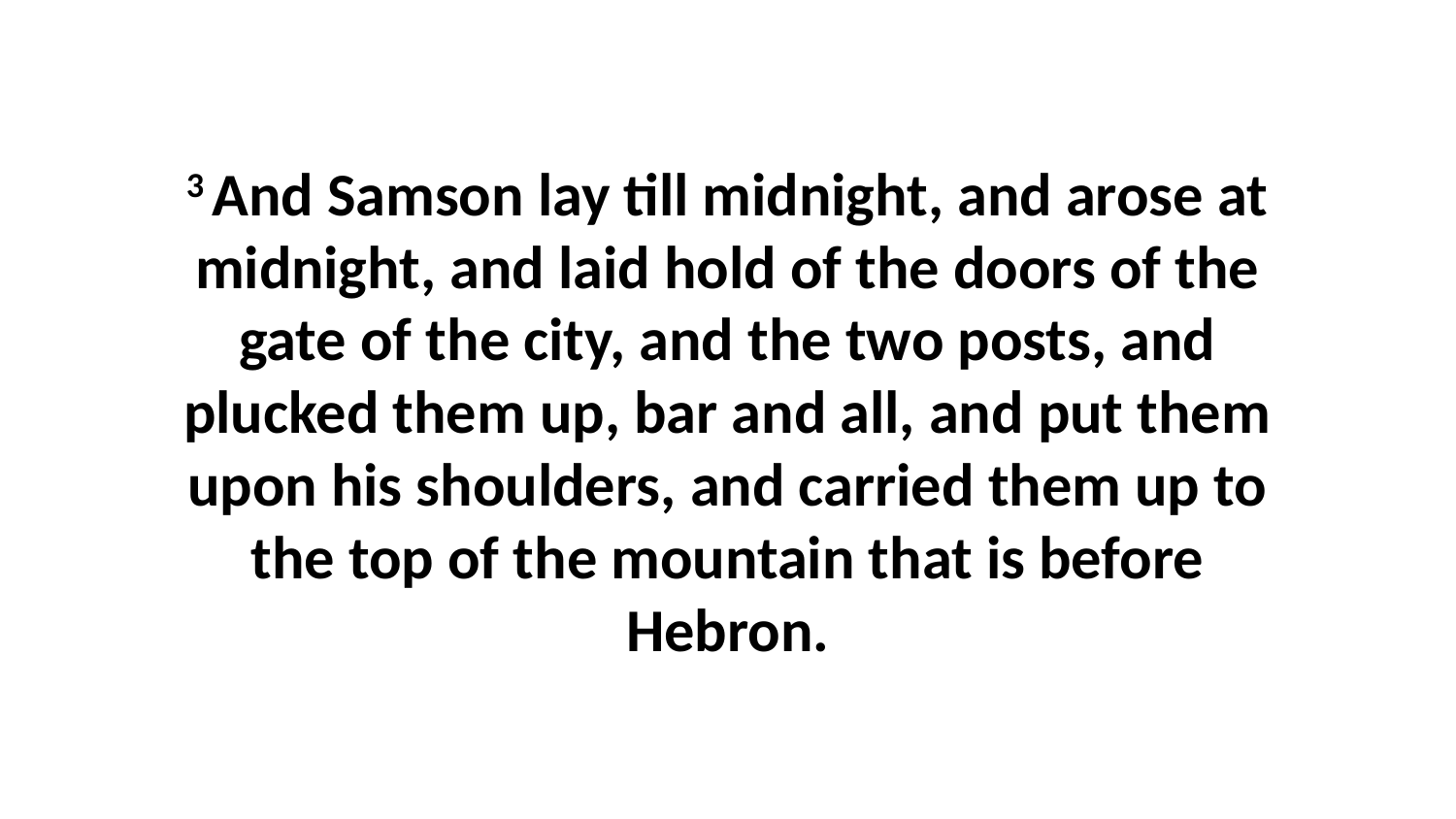

3 And Samson lay till midnight, and arose at midnight, and laid hold of the doors of the gate of the city, and the two posts, and plucked them up, bar and all, and put them upon his shoulders, and carried them up to the top of the mountain that is before Hebron.